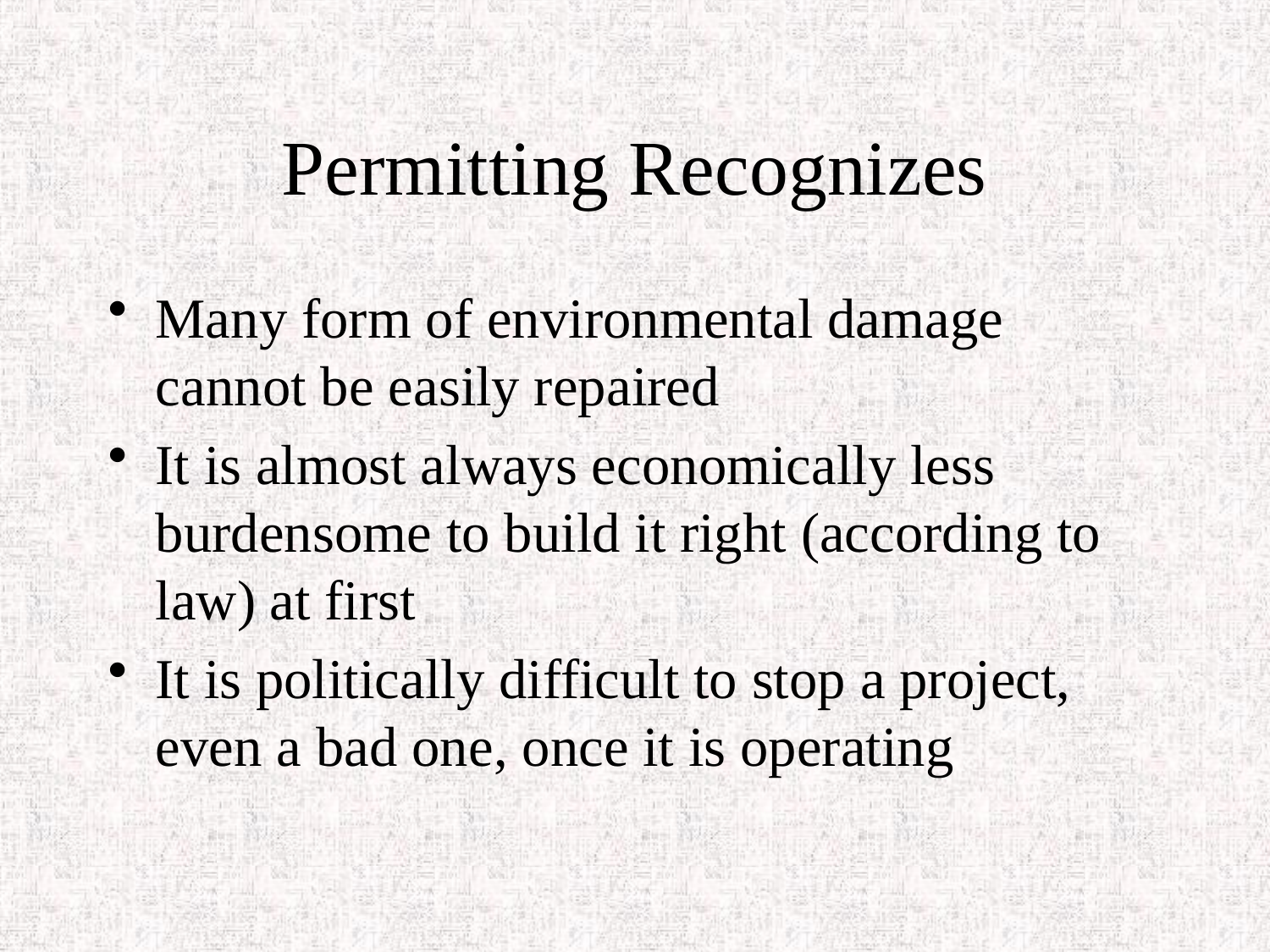

# Permitting Recognizes
Many form of environmental damage cannot be easily repaired
It is almost always economically less burdensome to build it right (according to law) at first
It is politically difficult to stop a project, even a bad one, once it is operating